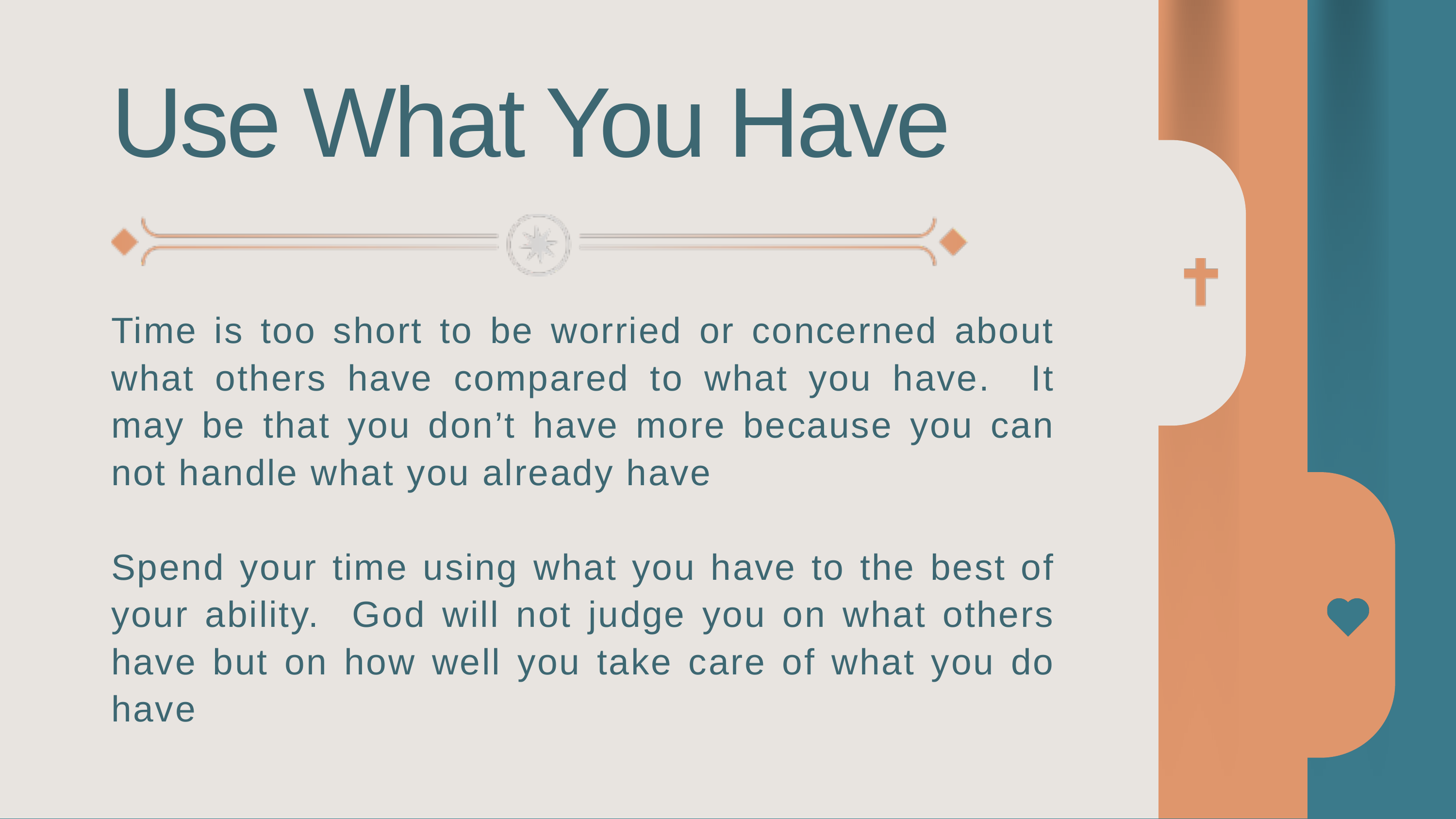

Use What You Have

Time is too short to be worried or concerned about what others have compared to what you have.  It may be that you don’t have more because you can not handle what you already have

Spend your time using what you have to the best of your ability.  God will not judge you on what others have but on how well you take care of what you do have